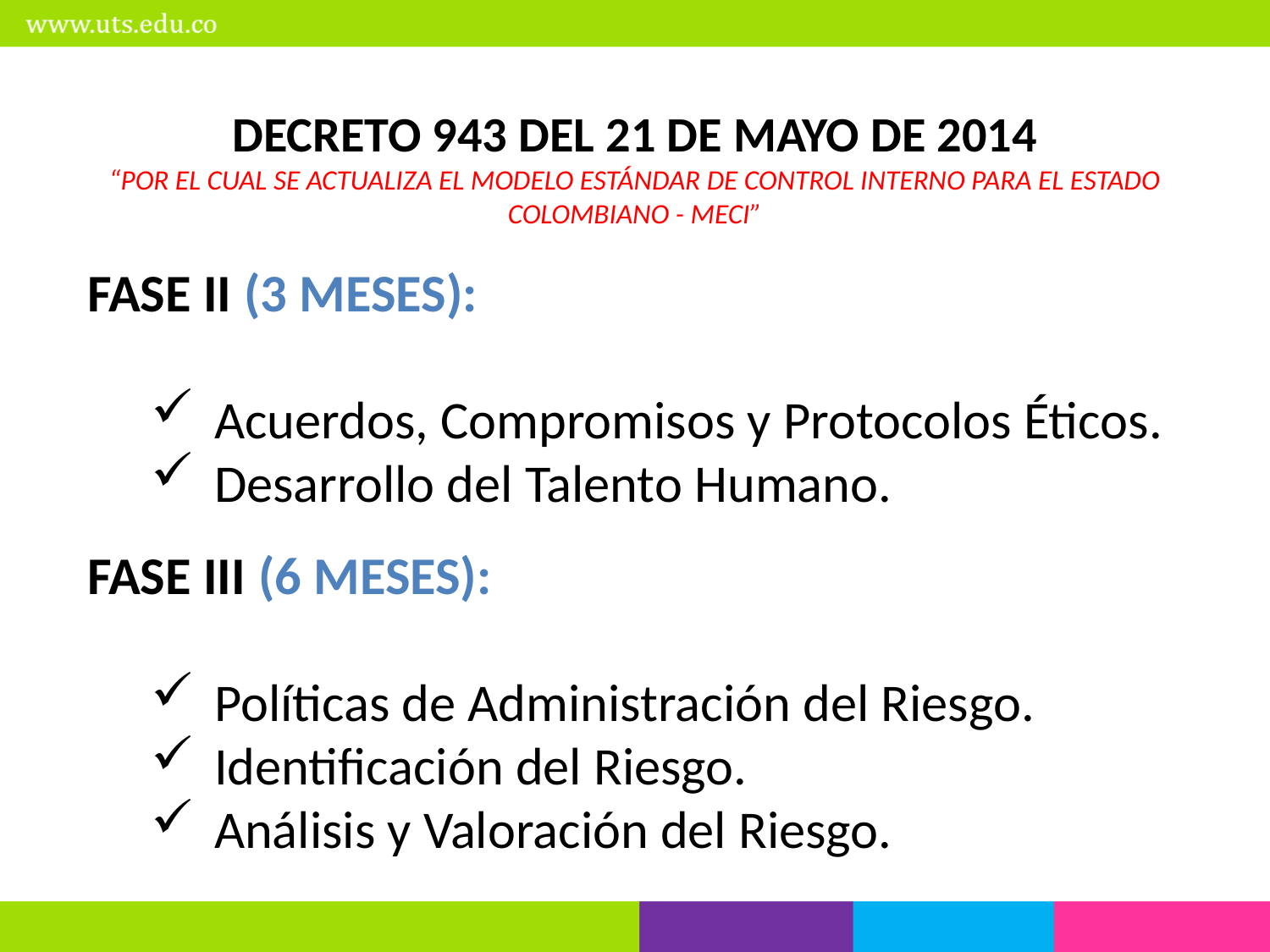

DECRETO 943 DEL 21 DE MAYO DE 2014
“POR EL CUAL SE ACTUALIZA EL MODELO ESTÁNDAR DE CONTROL INTERNO PARA EL ESTADO COLOMBIANO - MECI”

FASE II (3 MESES):

Acuerdos, Compromisos y Protocolos Éticos.
Desarrollo del Talento Humano.

FASE III (6 MESES):

Políticas de Administración del Riesgo.
Identificación del Riesgo.
Análisis y Valoración del Riesgo.